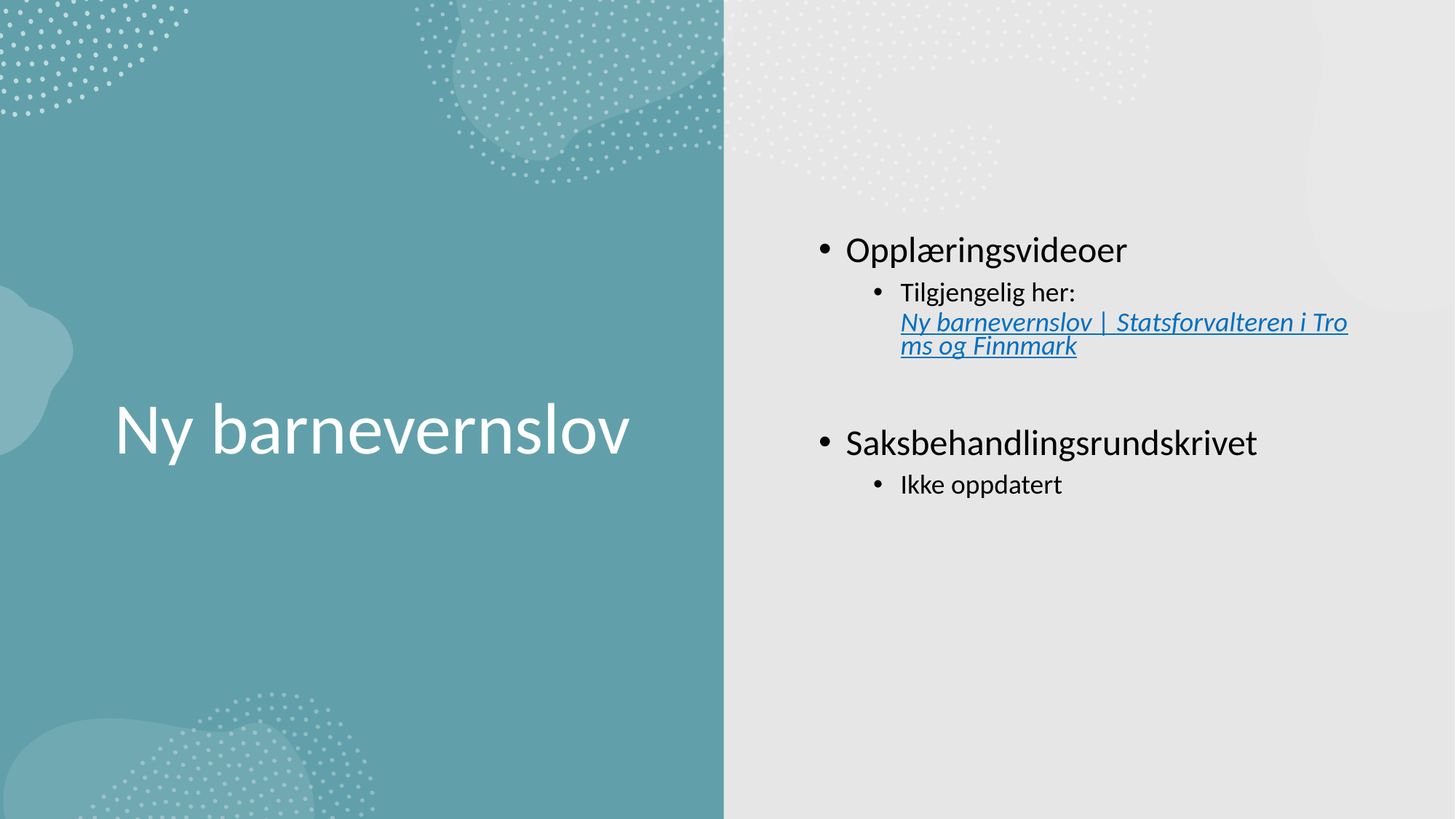

# Ny barnevernslov
Opplæringsvideoer
Tilgjengelig her: Ny barnevernslov | Statsforvalteren i Troms og Finnmark

Saksbehandlingsrundskrivet
Ikke oppdatert